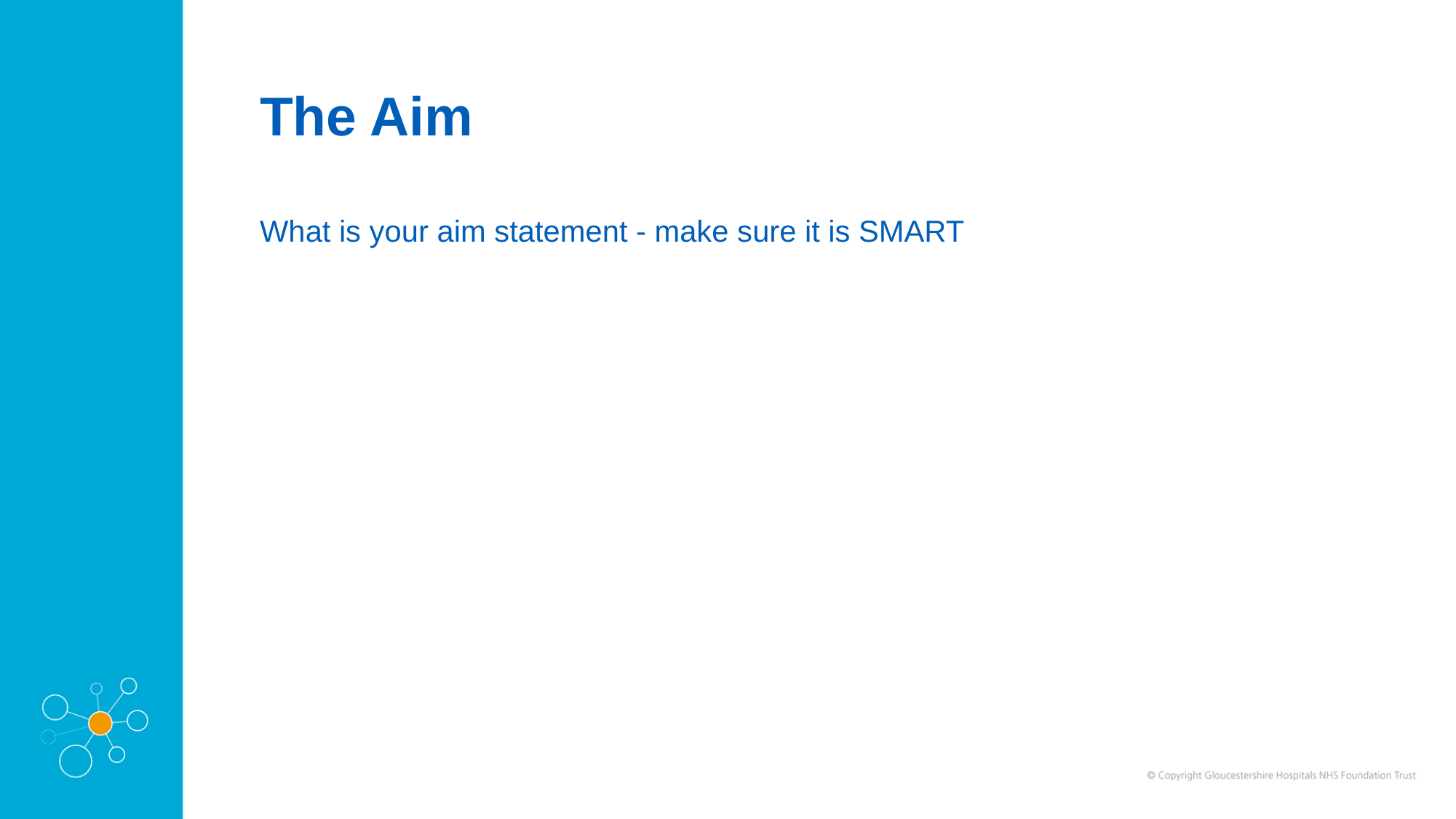

The Aim
What is your aim statement - make sure it is SMART